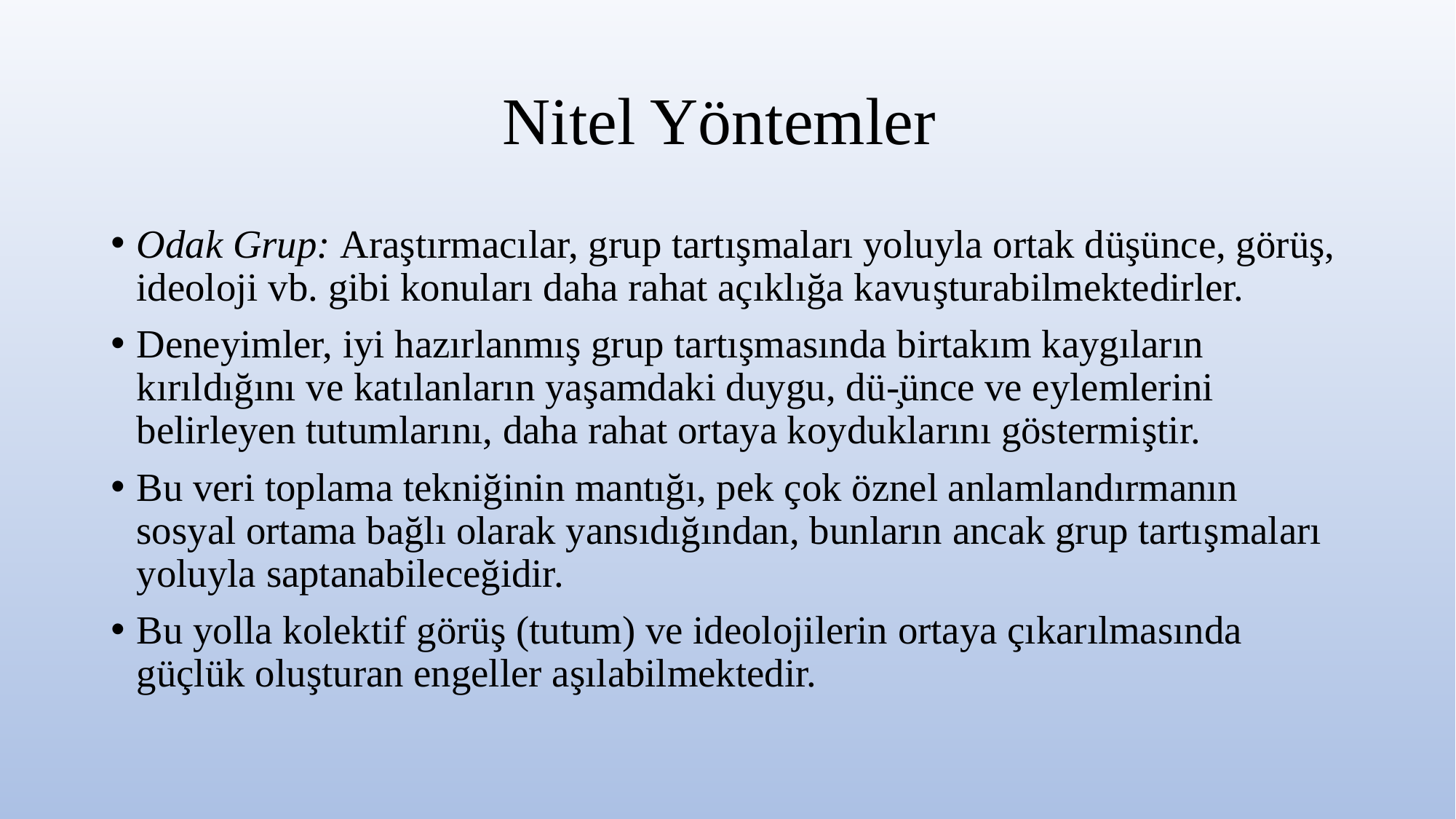

# Nitel Yöntemler
Odak Grup: Araştırmacılar, grup tartışmaları yoluyla ortak düşünce, görüş, ideoloji vb. gibi konuları daha rahat açıklığa kavuşturabilmektedirler.
Deneyimler, iyi hazırlanmış grup tartışmasında birtakım kaygıların kırıldığını ve katılanların yaşamdaki duygu, dü-̧ünce ve eylemlerini belirleyen tutumlarını, daha rahat ortaya koyduklarını göstermiştir.
Bu veri toplama tekniğinin mantığı, pek çok öznel anlamlandırmanın sosyal ortama bağlı olarak yansıdığından, bunların ancak grup tartışmaları yoluyla saptanabileceğidir.
Bu yolla kolektif görüş (tutum) ve ideolojilerin ortaya çıkarılmasında güçlük oluşturan engeller aşılabilmektedir.